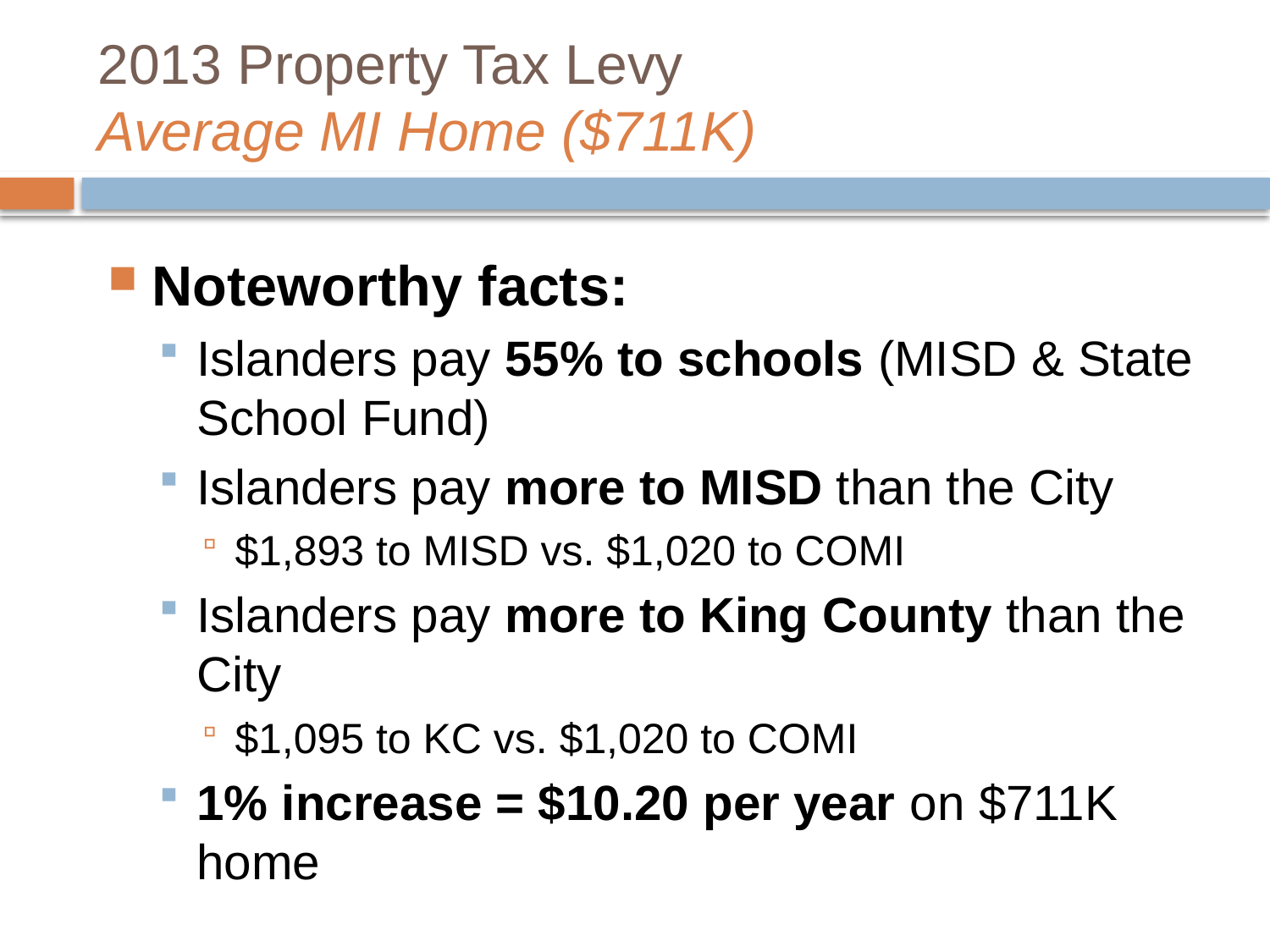

# 2013 Property Tax Levy Average MI Home ($711K)
Noteworthy facts:
Islanders pay 55% to schools (MISD & State School Fund)
Islanders pay more to MISD than the City
$1,893 to MISD vs. $1,020 to COMI
Islanders pay more to King County than the City
$1,095 to KC vs. $1,020 to COMI
1% increase = $10.20 per year on $711K home